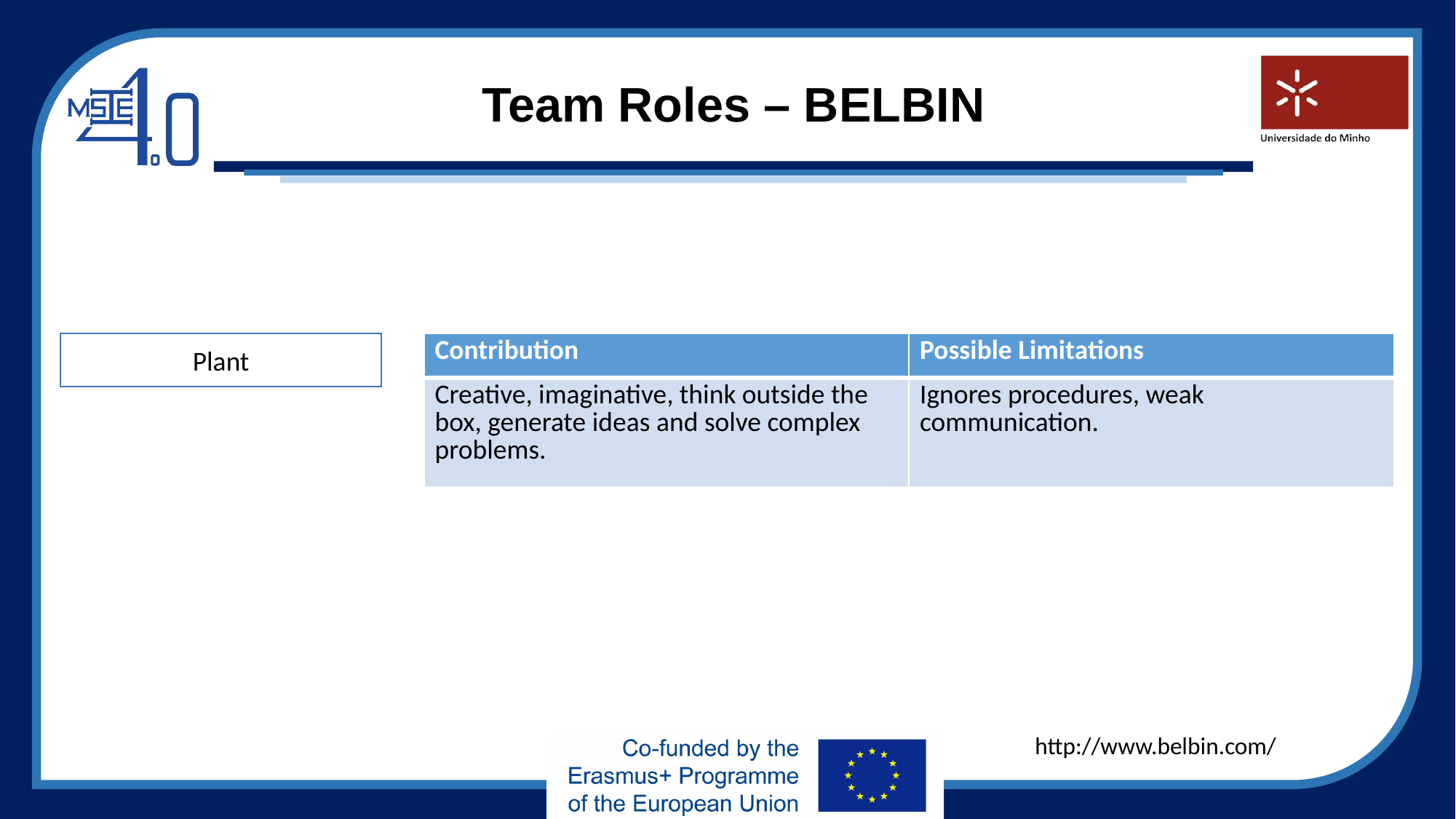

# Team Roles – BELBIN
Plant
| Contribution | Possible Limitations |
| --- | --- |
| Creative, imaginative, think outside the box, generate ideas and solve complex problems. | Ignores procedures, weak communication. |
http://www.belbin.com/